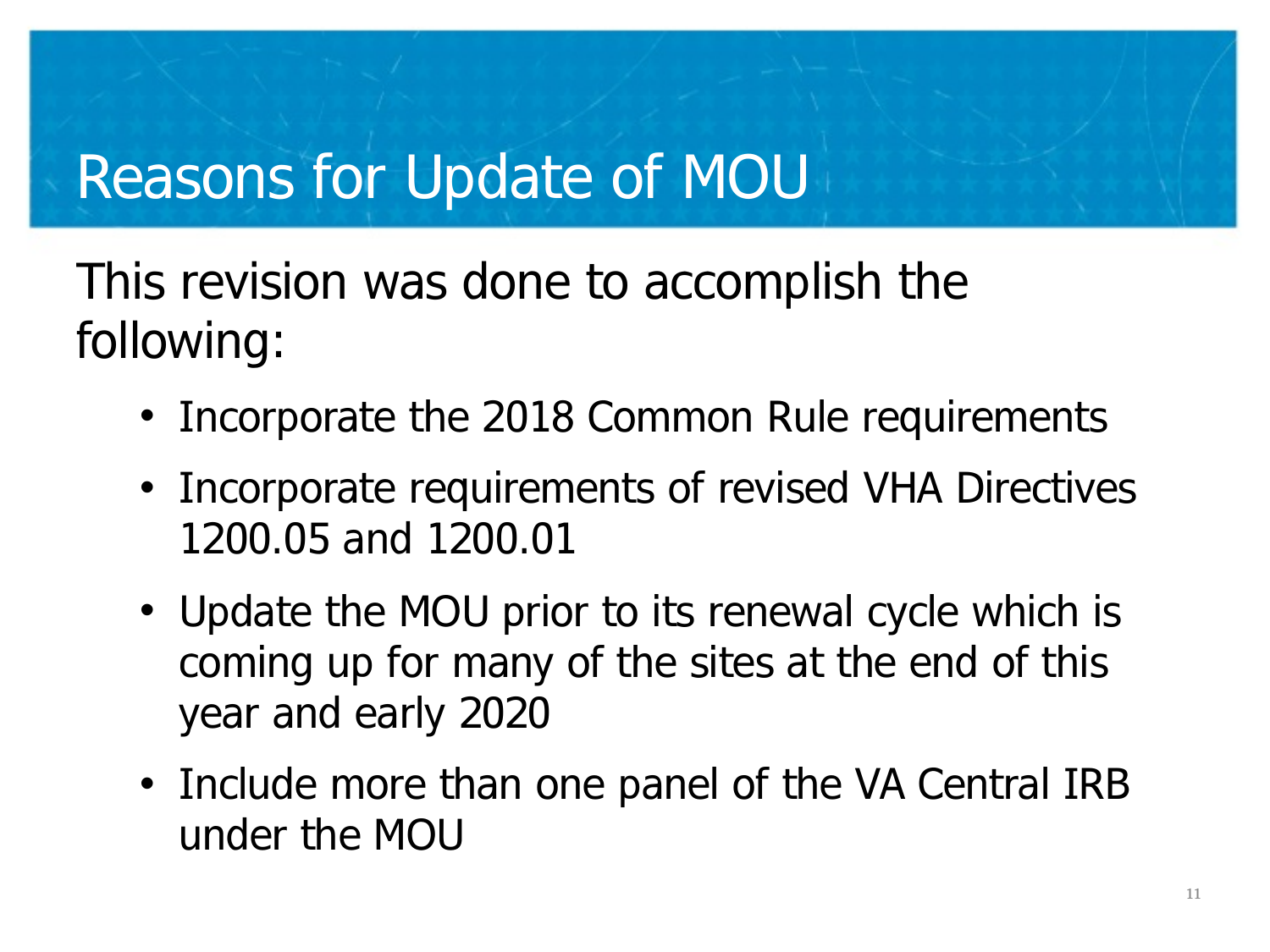

# Reasons for Update of MOU
This revision was done to accomplish the following:
Incorporate the 2018 Common Rule requirements
Incorporate requirements of revised VHA Directives 1200.05 and 1200.01
Update the MOU prior to its renewal cycle which is coming up for many of the sites at the end of this year and early 2020
Include more than one panel of the VA Central IRB under the MOU